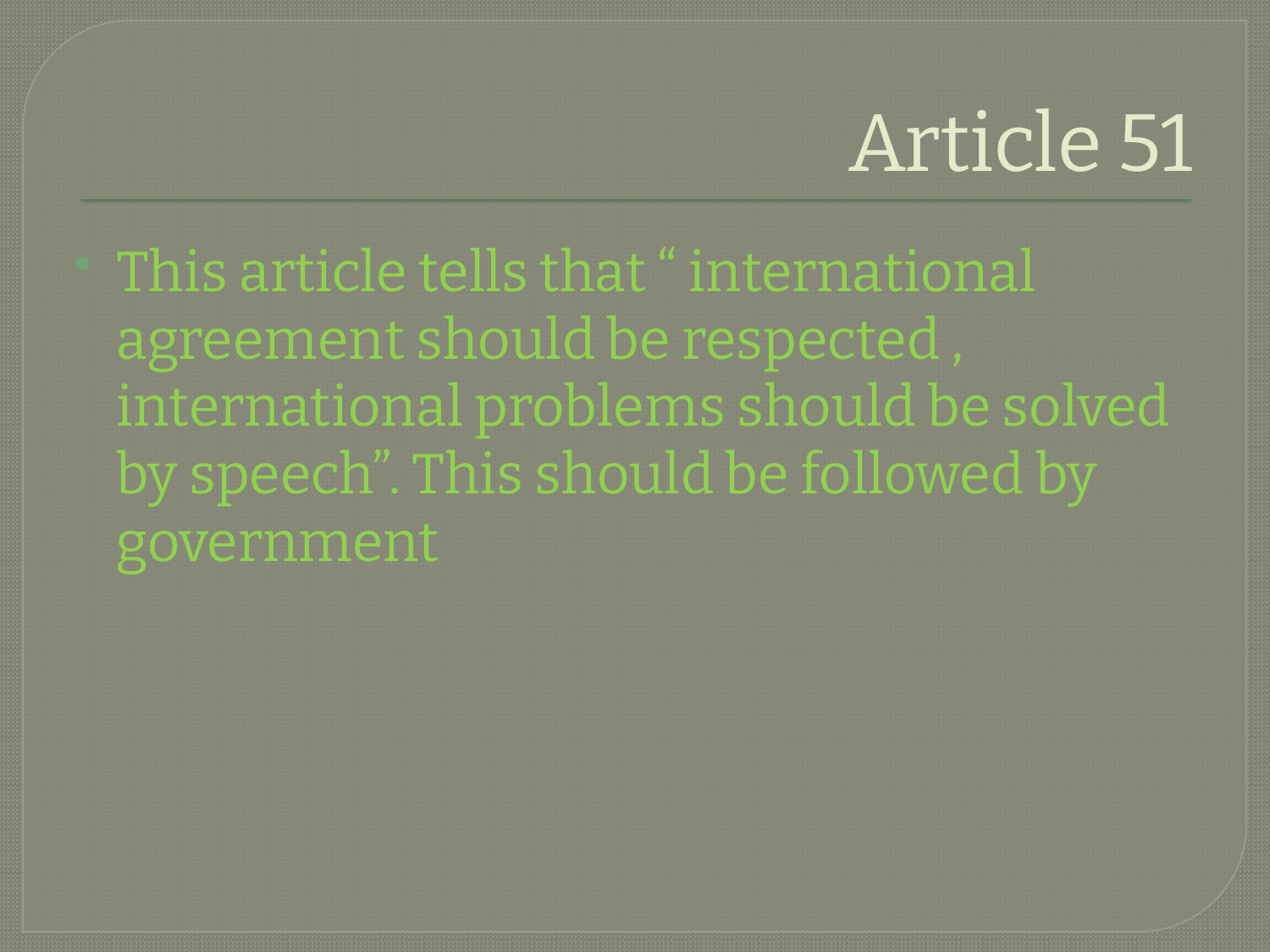

# Article 51
This article tells that “ international agreement should be respected , international problems should be solved by speech”. This should be followed by government